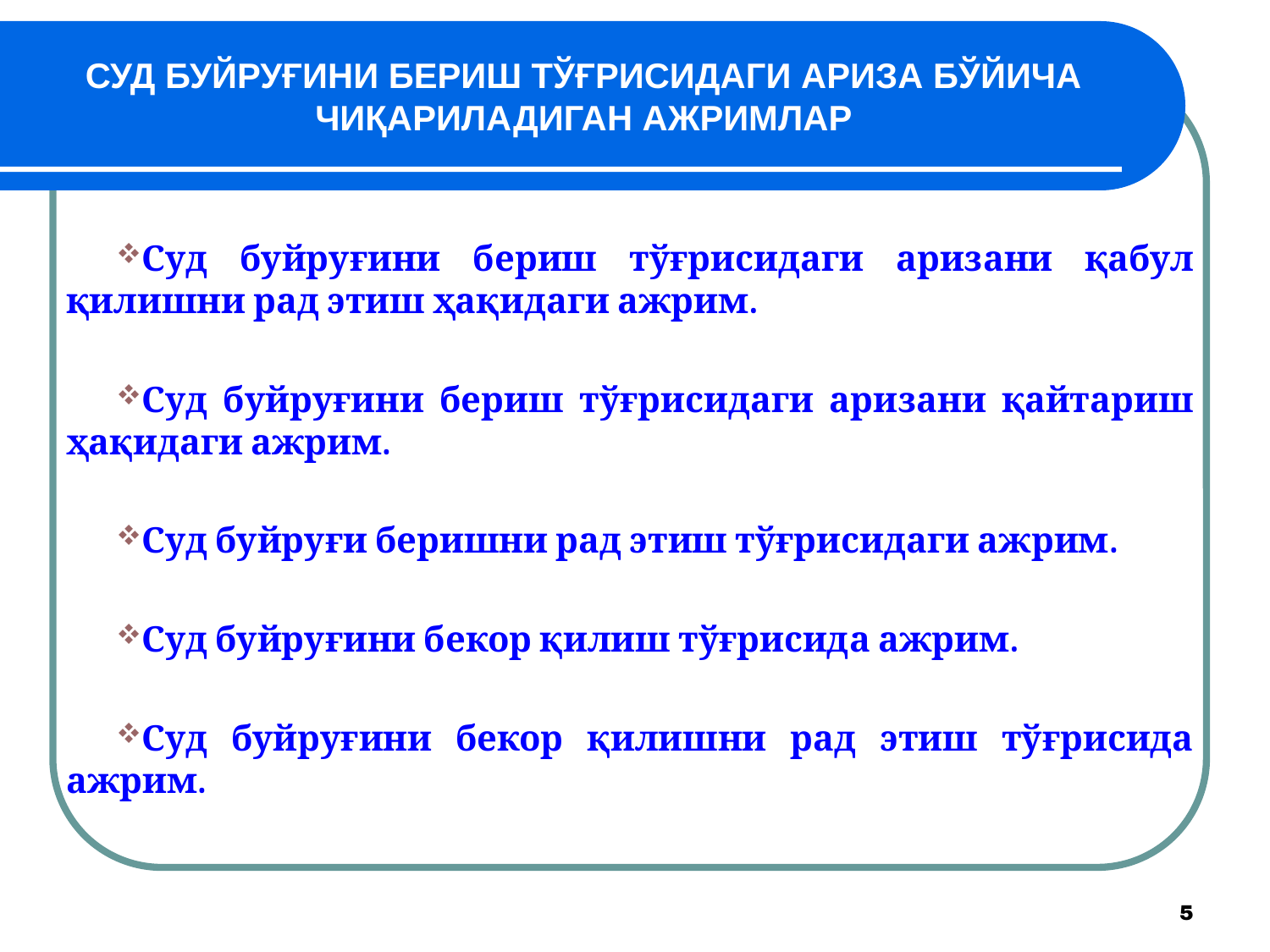

# СУД БУЙРУҒИНИ БЕРИШ ТЎҒРИСИДАГИ АРИЗА БЎЙИЧА ЧИҚАРИЛАДИГАН АЖРИМЛАР

Суд буйруғини бериш тўғрисидаги аризани қабул қилишни рад этиш ҳақидаги ажрим.

Суд буйруғини бериш тўғрисидаги аризани қайтариш ҳақидаги ажрим.

Суд буйруғи беришни рад этиш тўғрисидаги ажрим.

Суд буйруғини бекор қилиш тўғрисида ажрим.

Суд буйруғини бекор қилишни рад этиш тўғрисида ажрим.

5